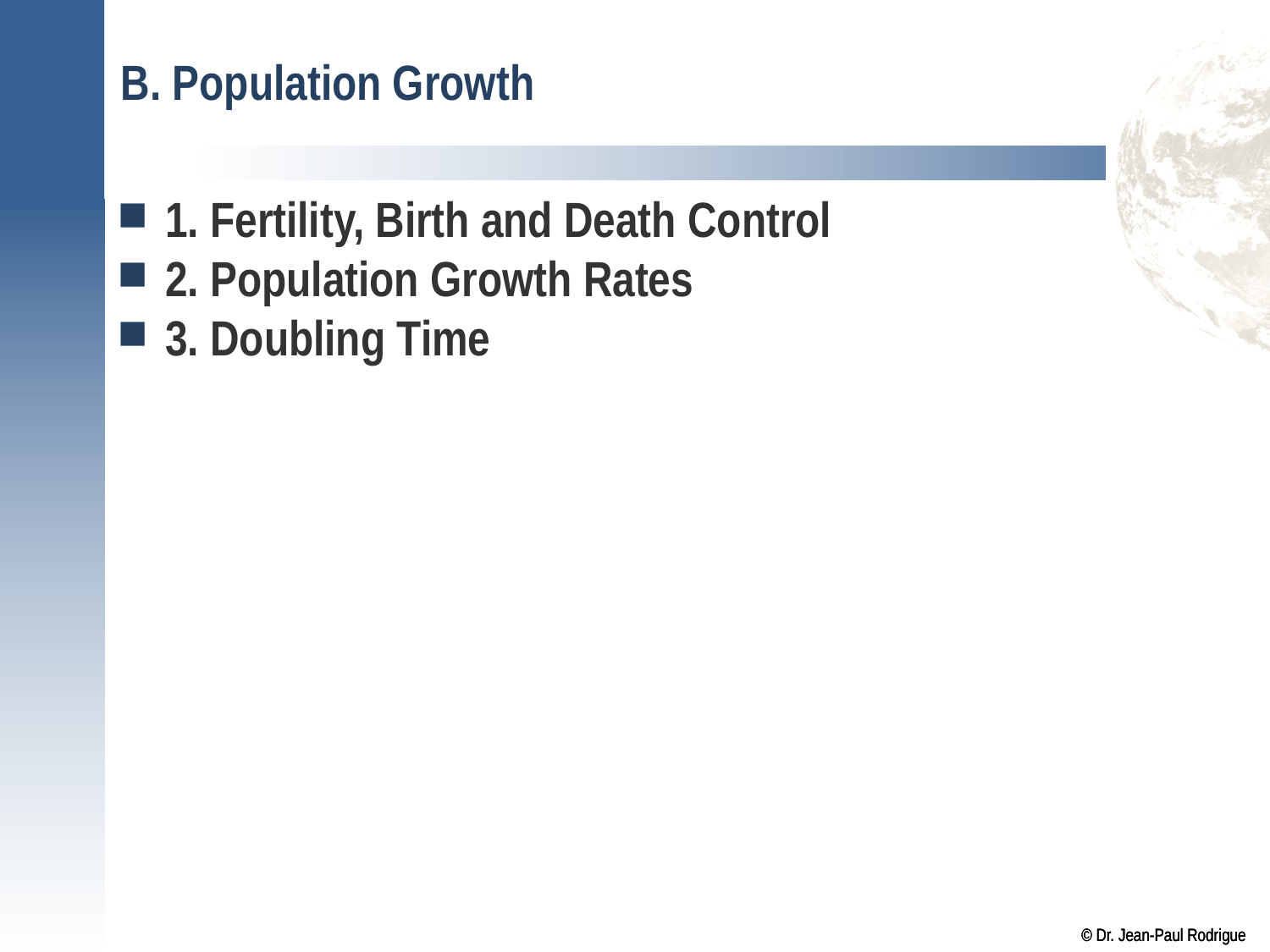

# B. Population Growth
1. Fertility, Birth and Death Control
2. Population Growth Rates
3. Doubling Time